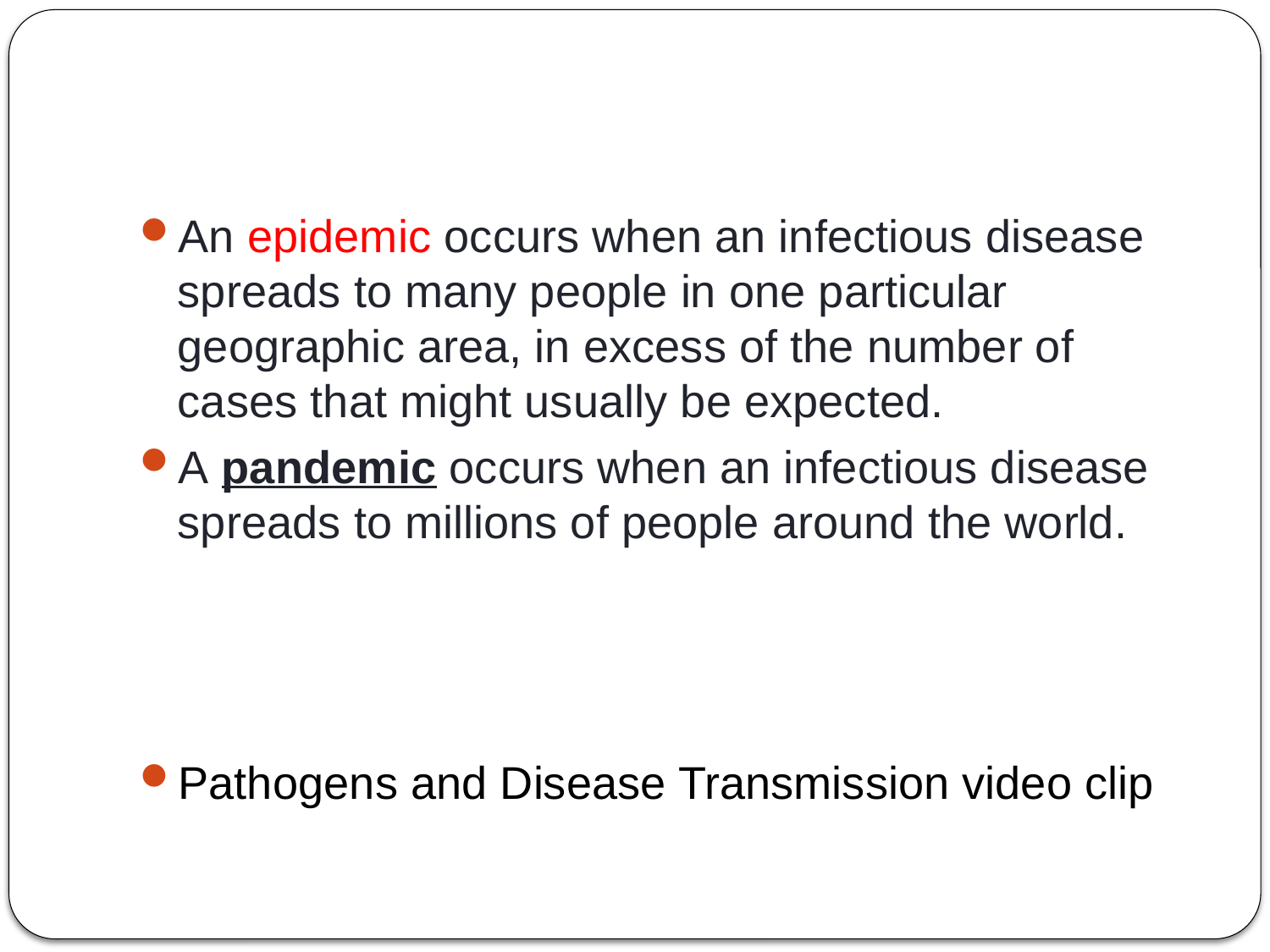

#
An epidemic occurs when an infectious disease spreads to many people in one particular geographic area, in excess of the number of cases that might usually be expected.
A pandemic occurs when an infectious disease spreads to millions of people around the world.

Pathogens and Disease Transmission video clip